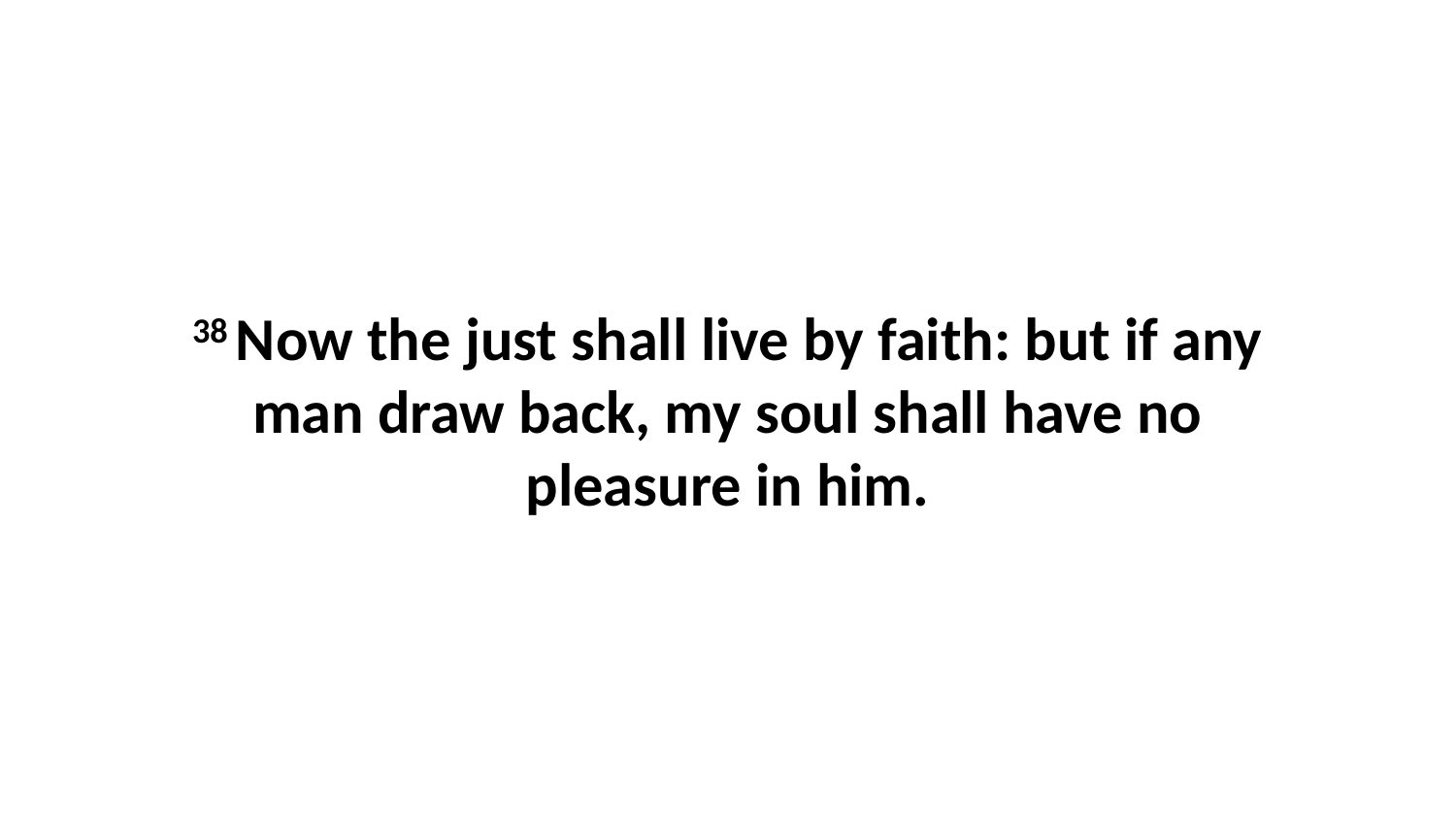

38 Now the just shall live by faith: but if any man draw back, my soul shall have no pleasure in him.